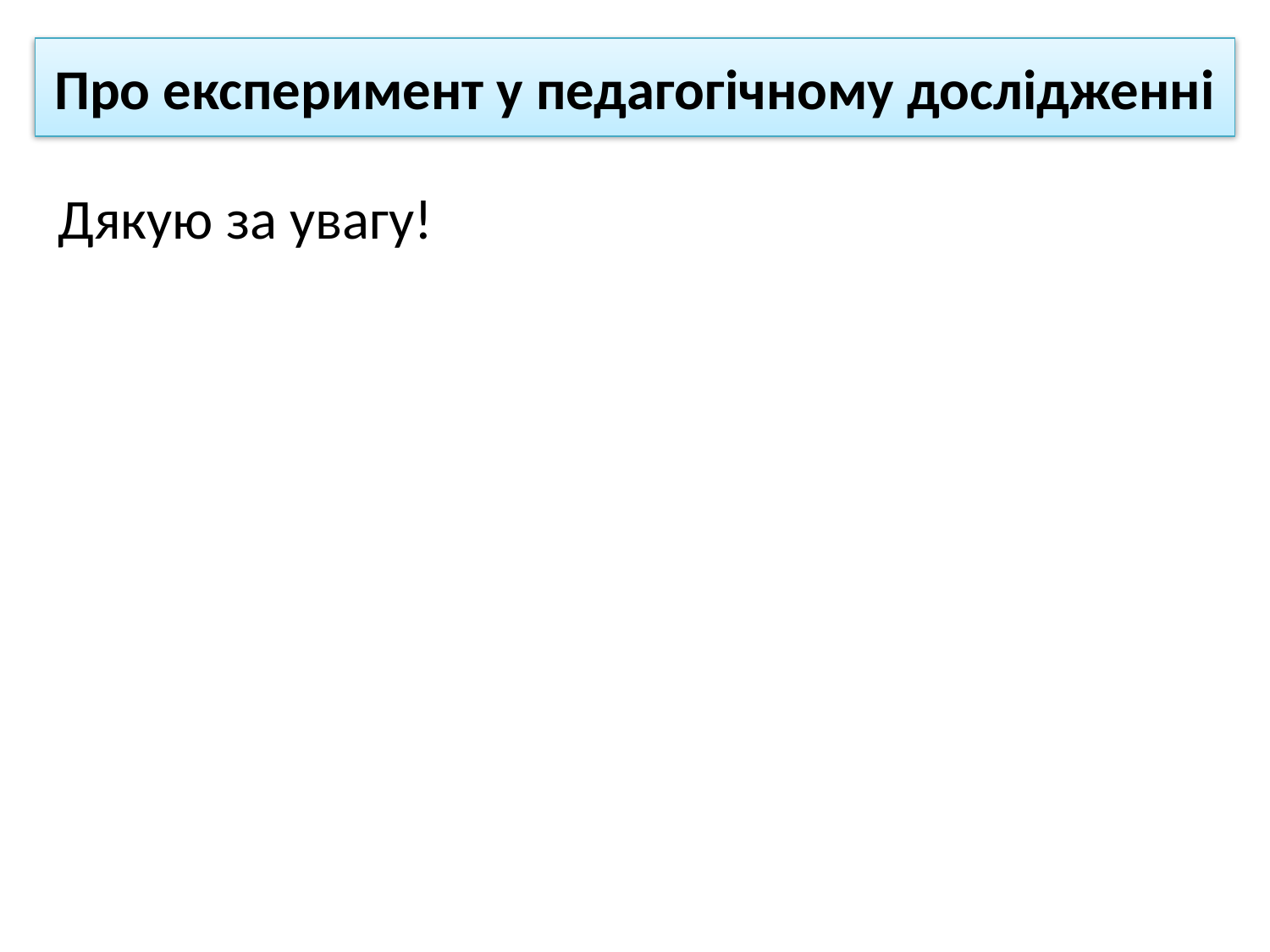

# Про експеримент у педагогічному дослідженні
Дякую за увагу!